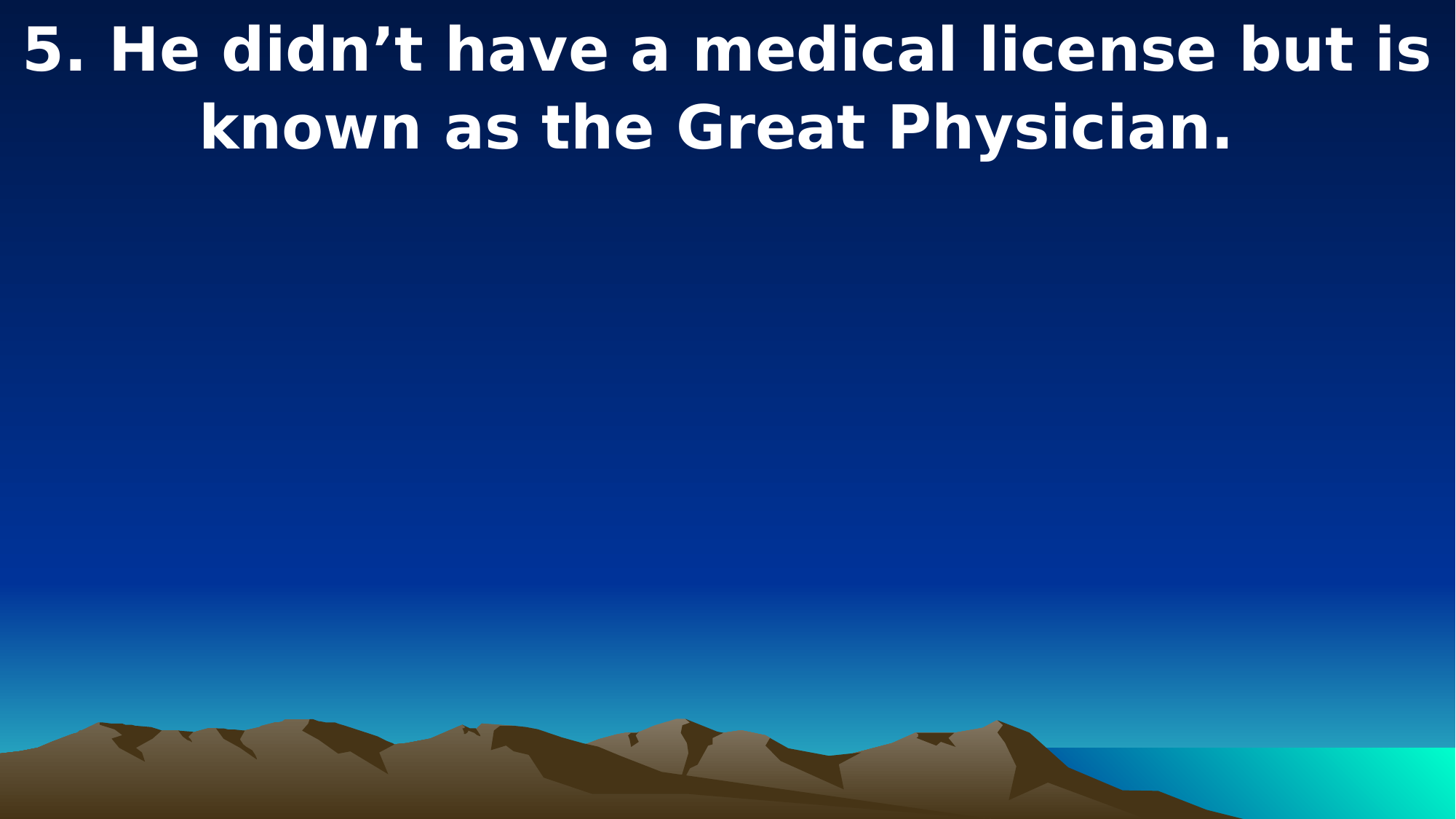

5. He didn’t have a medical license but is known as the Great Physician.